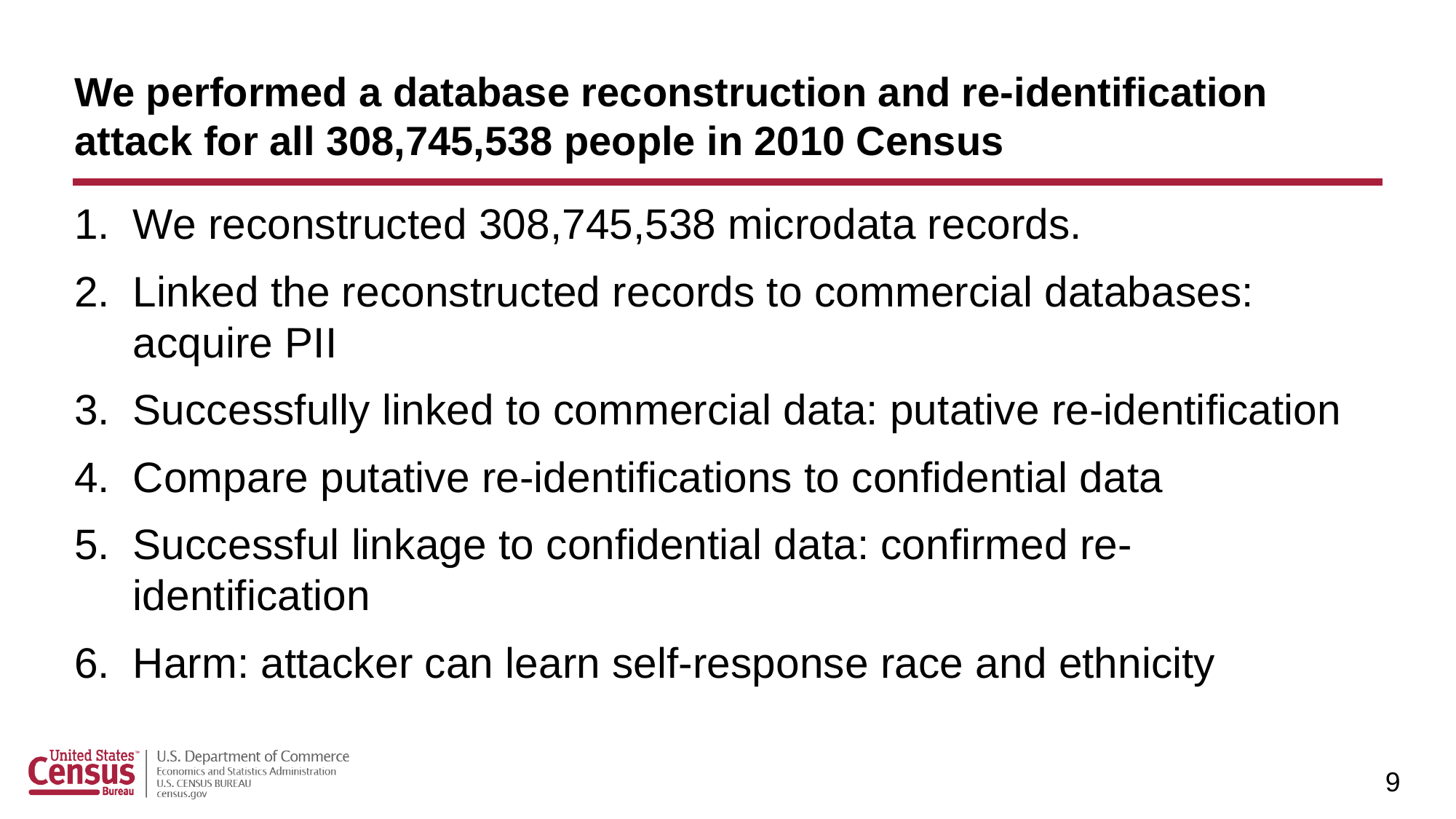

# We performed a database reconstruction and re-identification attack for all 308,745,538 people in 2010 Census
We reconstructed 308,745,538 microdata records.
Linked the reconstructed records to commercial databases: acquire PII
Successfully linked to commercial data: putative re-identification
Compare putative re-identifications to confidential data
Successful linkage to confidential data: confirmed re-identification
Harm: attacker can learn self-response race and ethnicity
9